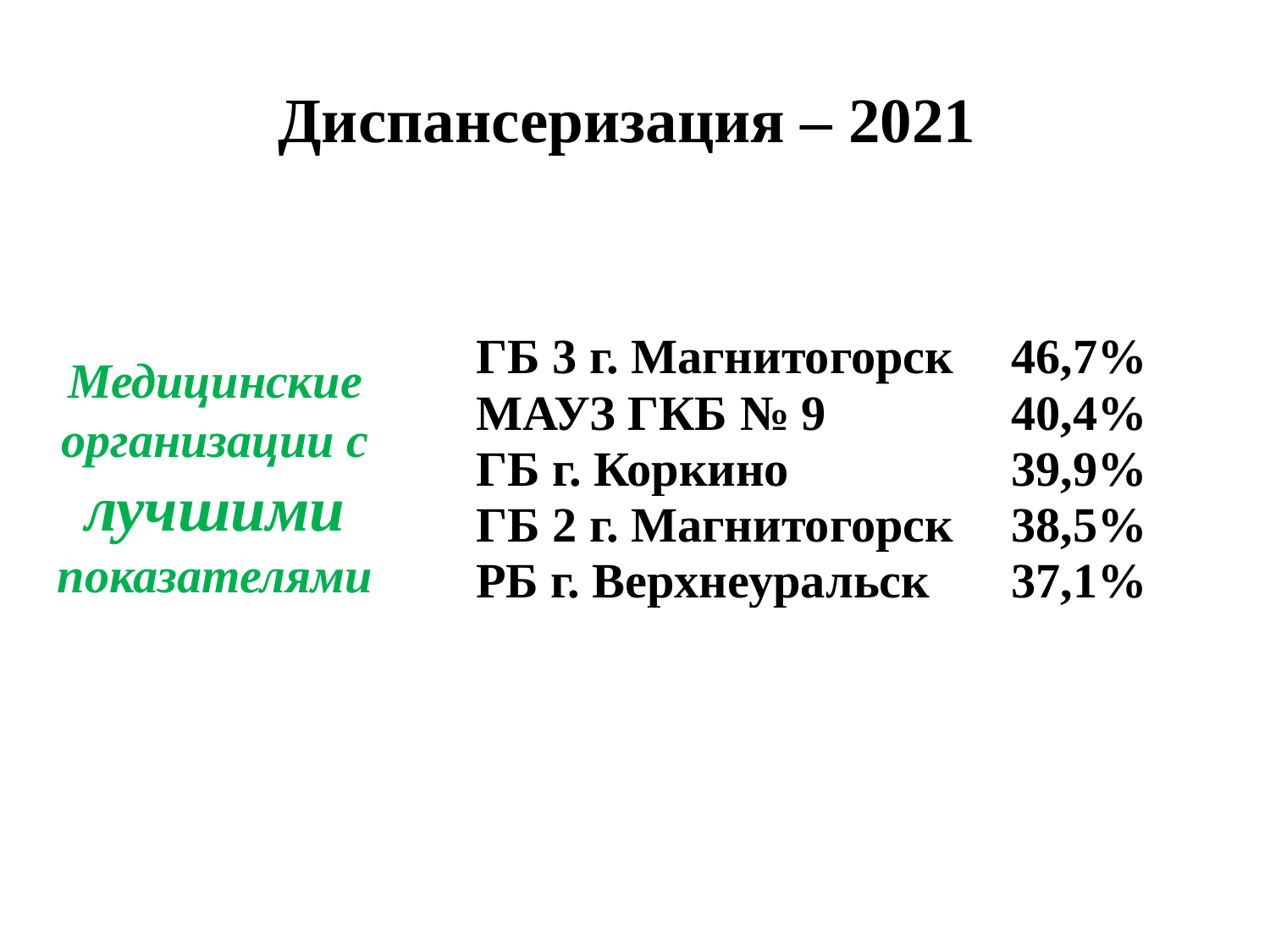

# Диспансеризация – 2021

Медицинские организации с лучшими показателями
| ГБ 3 г. Магнитогорск | 46,7% |
| --- | --- |
| МАУЗ ГКБ № 9 | 40,4% |
| ГБ г. Коркино | 39,9% |
| ГБ 2 г. Магнитогорск | 38,5% |
| РБ г. Верхнеуральск | 37,1% |